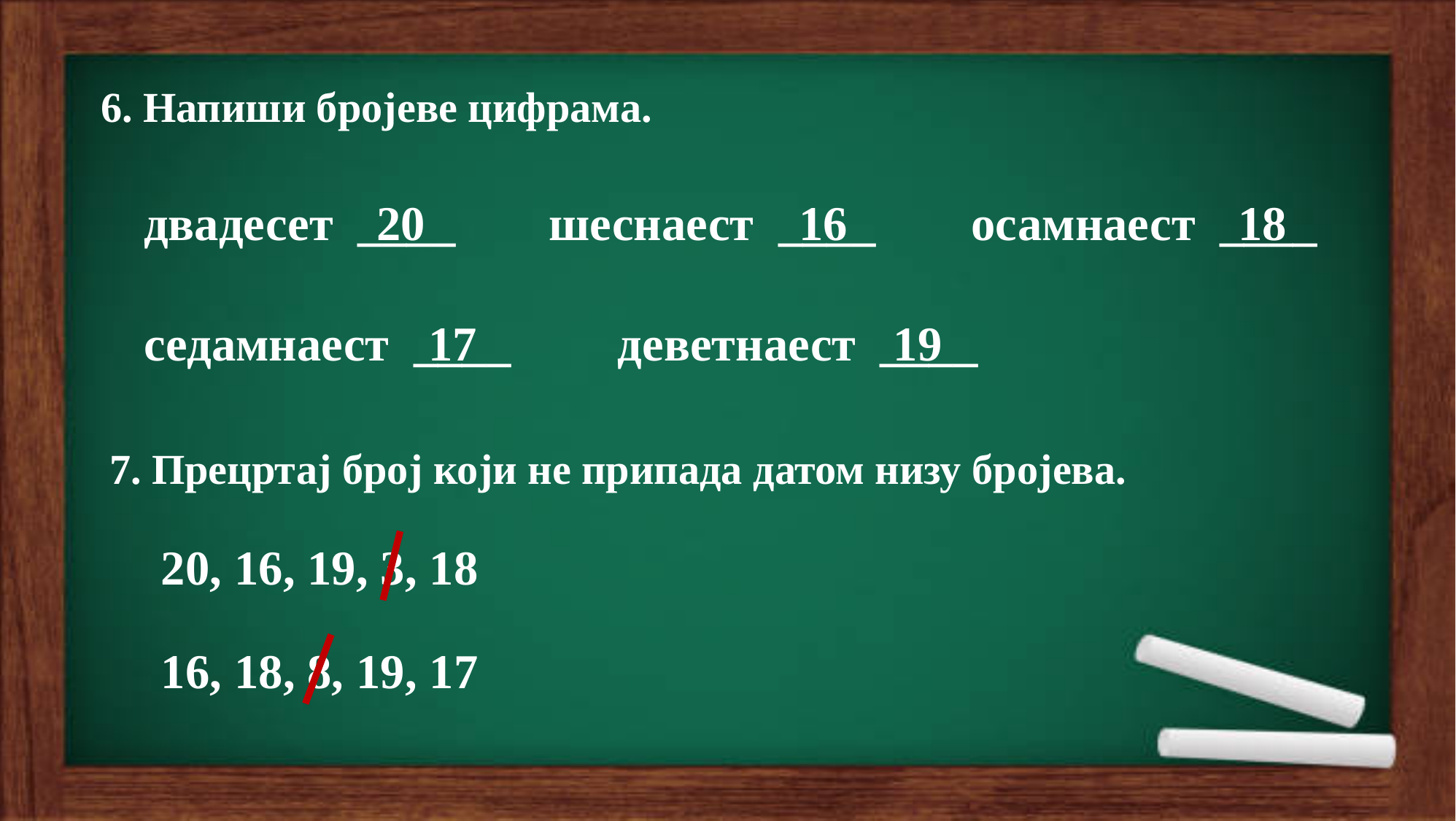

6. Напиши бројеве цифрама.
двадесет  ____
20
шеснаест  ____
16
осамнаест  ____
18
седамнаест  ____
17
деветнаест  ____
19
7. Прецртај број који не припада датом низу бројева.
20, 16, 19, 3, 18
16, 18, 8, 19, 17